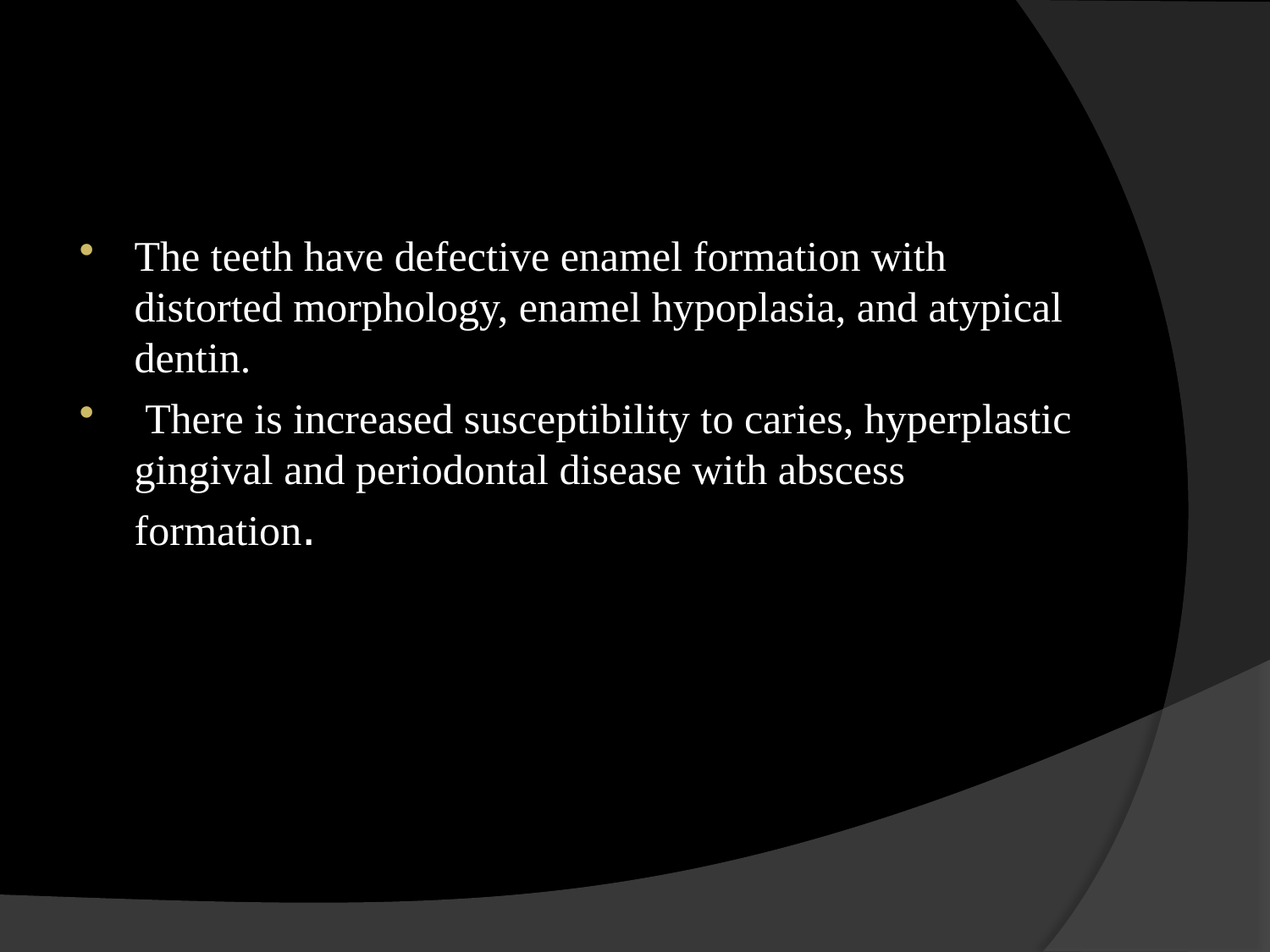

#
The teeth have defective enamel formation with distorted morphology, enamel hypoplasia, and atypical dentin.
 There is increased susceptibility to caries, hyperplastic gingival and periodontal disease with abscess formation.